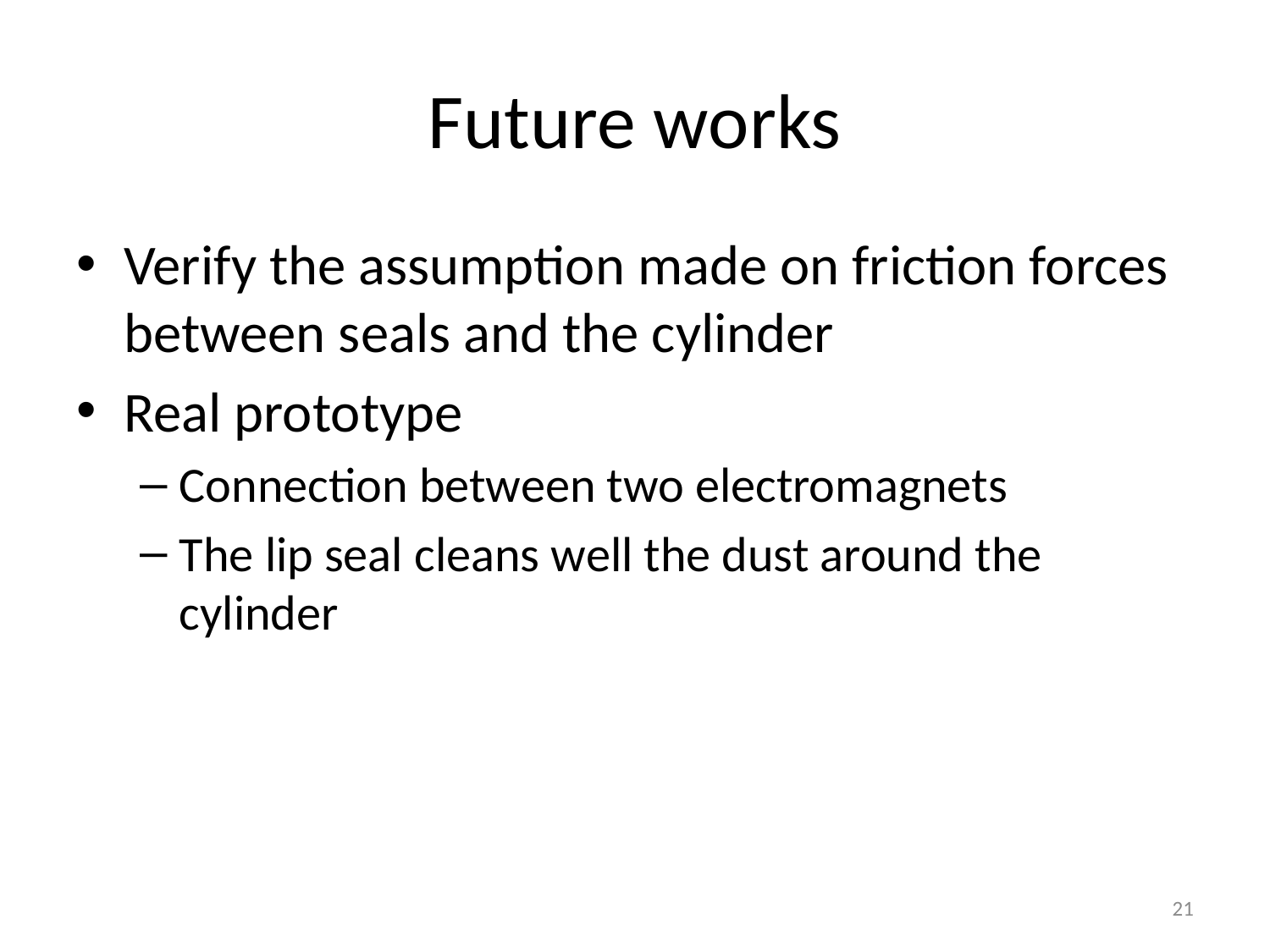

# Future works
Verify the assumption made on friction forces between seals and the cylinder
Real prototype
Connection between two electromagnets
The lip seal cleans well the dust around the cylinder

21